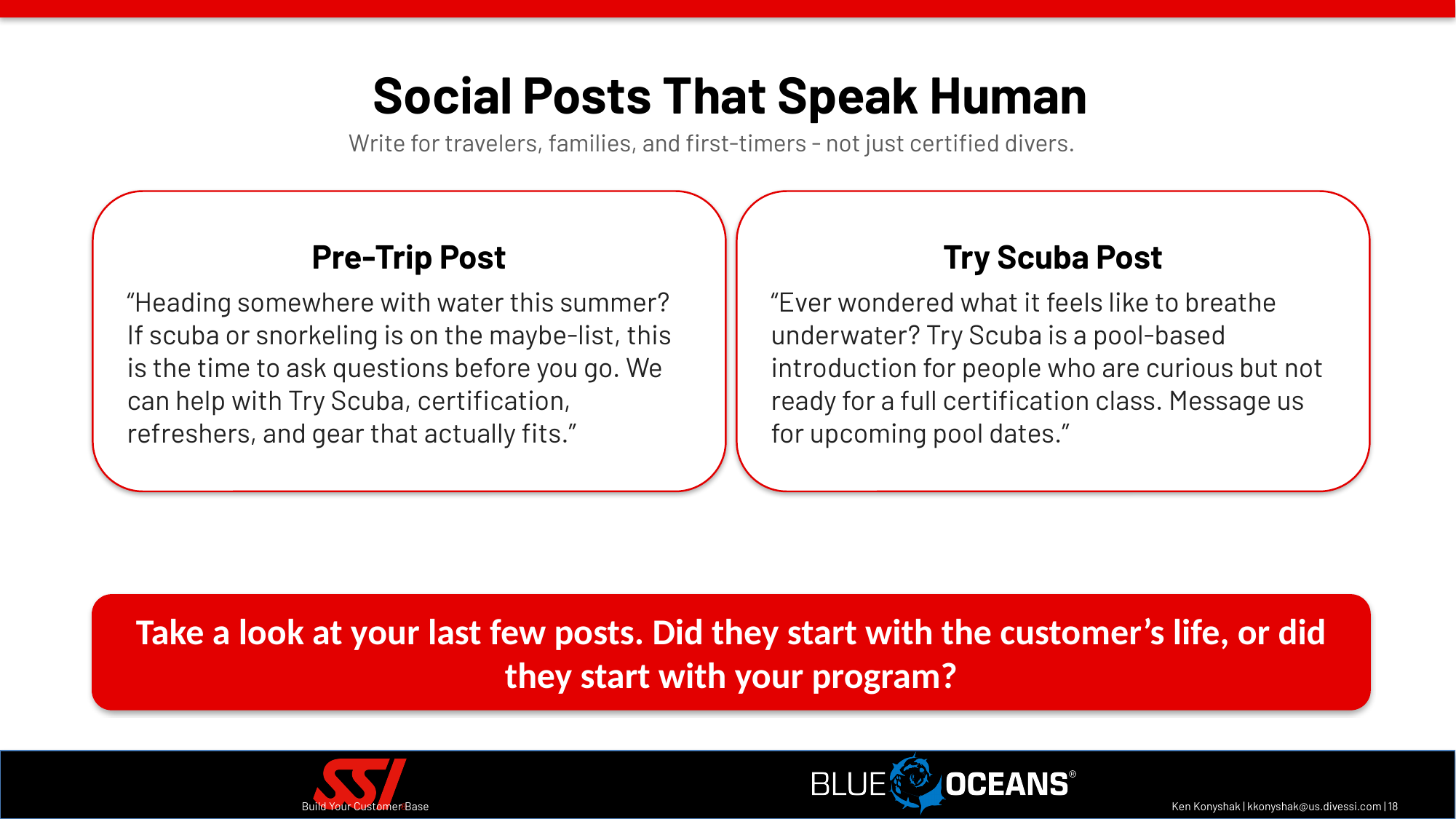

Social Posts That Speak Human
Write for travelers, families, and first-timers - not just certified divers.
Pre-Trip Post
“Heading somewhere with water this summer? If scuba or snorkeling is on the maybe-list, this is the time to ask questions before you go. We can help with Try Scuba, certification, refreshers, and gear that actually fits.”
Try Scuba Post
“Ever wondered what it feels like to breathe underwater? Try Scuba is a pool-based introduction for people who are curious but not ready for a full certification class. Message us for upcoming pool dates.”
Take a look at your last few posts. Did they start with the customer’s life, or did they start with your program?
Build Your Customer Base
Ken Konyshak | kkonyshak@us.divessi.com | 18